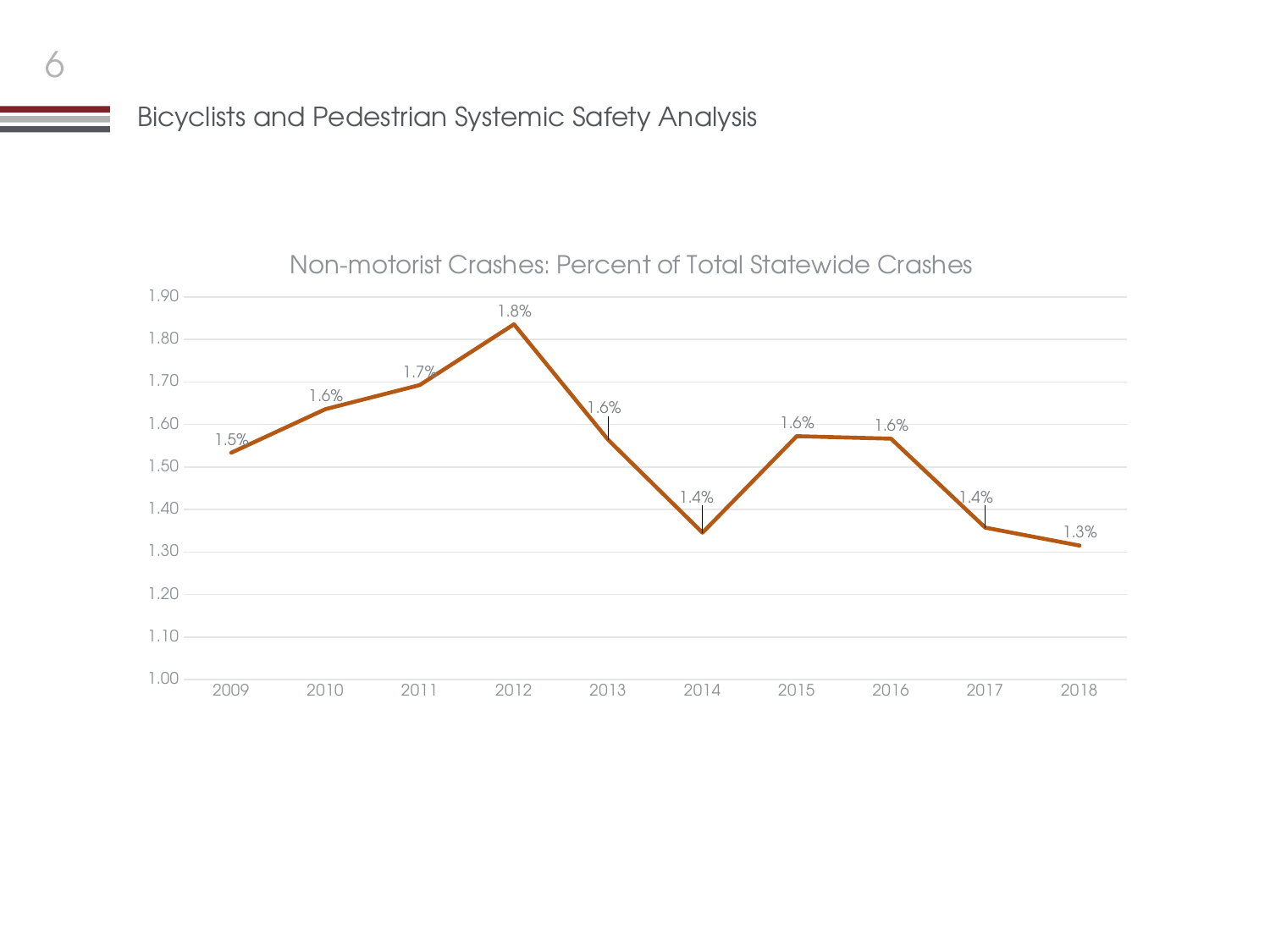

### Chart: Non-motorist Crashes: Percent of Total Statewide Crashes

| Category | PERCENT OF TOTAL |
|---|---|
| 2009 | 1.53349911702166 |
| 2010 | 1.636149716890948 |
| 2011 | 1.6928657799274487 |
| 2012 | 1.8357629171713796 |
| 2013 | 1.5637185306644805 |
| 2014 | 1.3454377950942382 |
| 2015 | 1.572568834212068 |
| 2016 | 1.5667526142386479 |
| 2017 | 1.3573758608191373 |
| 2018 | 1.315187959348736 |